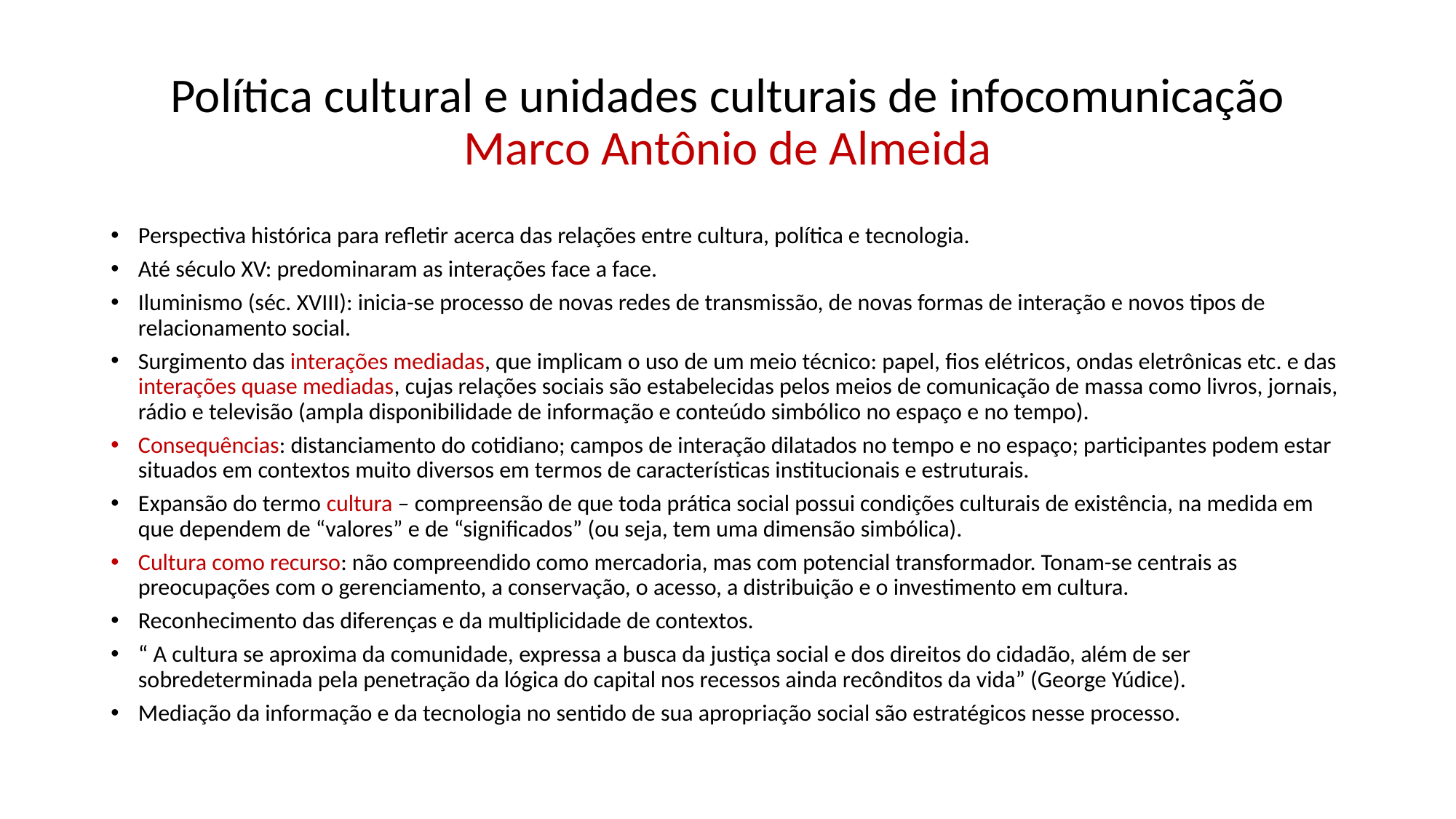

# Política cultural e unidades culturais de infocomunicação Marco Antônio de Almeida
Perspectiva histórica para refletir acerca das relações entre cultura, política e tecnologia.
Até século XV: predominaram as interações face a face.
Iluminismo (séc. XVIII): inicia-se processo de novas redes de transmissão, de novas formas de interação e novos tipos de relacionamento social.
Surgimento das interações mediadas, que implicam o uso de um meio técnico: papel, fios elétricos, ondas eletrônicas etc. e das interações quase mediadas, cujas relações sociais são estabelecidas pelos meios de comunicação de massa como livros, jornais, rádio e televisão (ampla disponibilidade de informação e conteúdo simbólico no espaço e no tempo).
Consequências: distanciamento do cotidiano; campos de interação dilatados no tempo e no espaço; participantes podem estar situados em contextos muito diversos em termos de características institucionais e estruturais.
Expansão do termo cultura – compreensão de que toda prática social possui condições culturais de existência, na medida em que dependem de “valores” e de “significados” (ou seja, tem uma dimensão simbólica).
Cultura como recurso: não compreendido como mercadoria, mas com potencial transformador. Tonam-se centrais as preocupações com o gerenciamento, a conservação, o acesso, a distribuição e o investimento em cultura.
Reconhecimento das diferenças e da multiplicidade de contextos.
“ A cultura se aproxima da comunidade, expressa a busca da justiça social e dos direitos do cidadão, além de ser sobredeterminada pela penetração da lógica do capital nos recessos ainda recônditos da vida” (George Yúdice).
Mediação da informação e da tecnologia no sentido de sua apropriação social são estratégicos nesse processo.